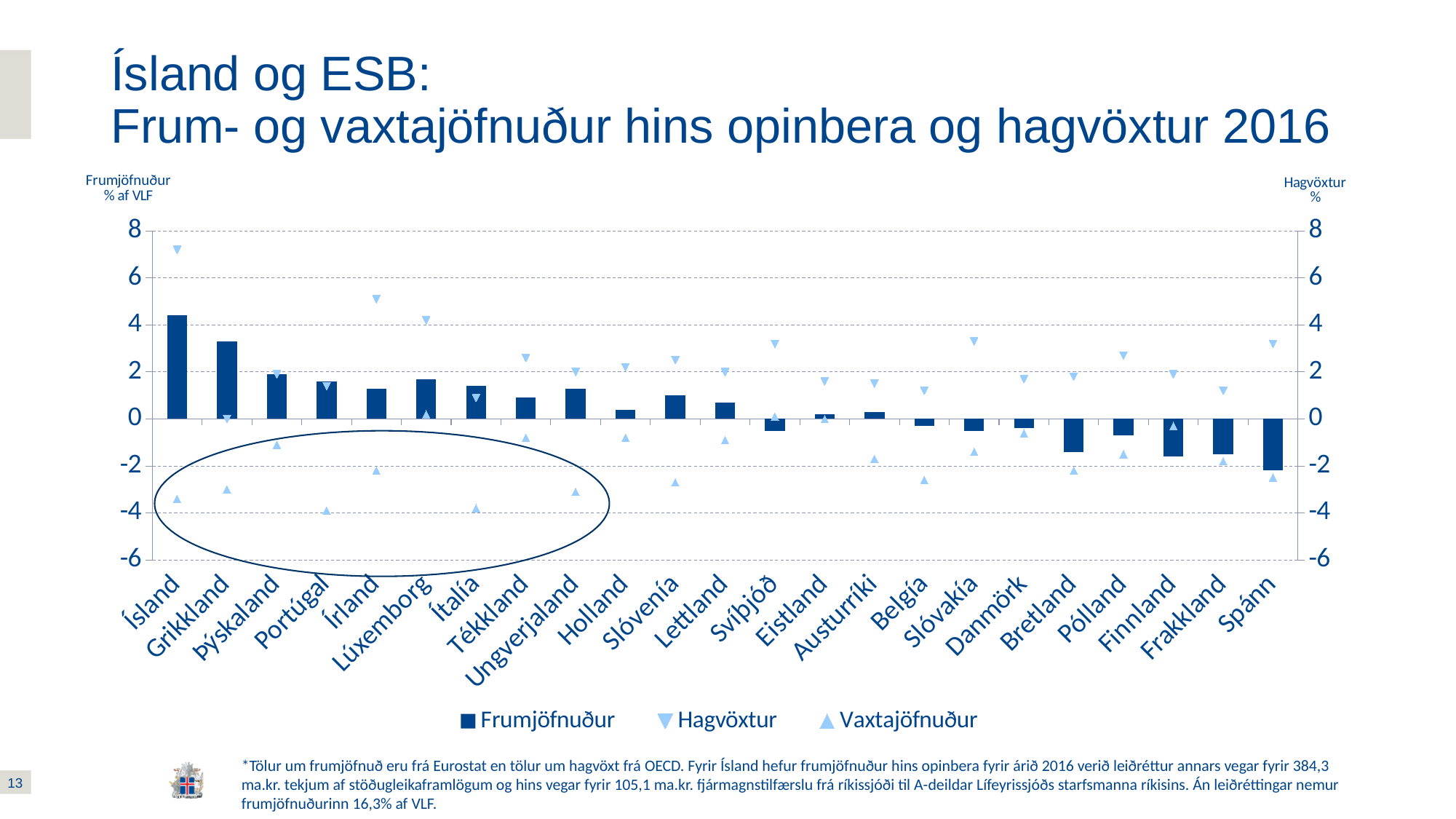

# Ísland og ESB: Frum- og vaxtajöfnuður hins opinbera og hagvöxtur 2016

### Chart

| Category | Frumjöfnuður | Hagvöxtur | Vaxtajöfnuður |
|---|---|---|---|
| Ísland | 4.4 | 7.2 | -3.4 |
| Grikkland | 3.3000000000000003 | 0.0 | -3.0 |
| Þýskaland | 1.9 | 1.9 | -1.0999999999999999 |
| Portúgal | 1.6 | 1.4 | -3.9000000000000004 |
| Írland | 1.3 | 5.1 | -2.1999999999999997 |
| Lúxemborg | 1.7000000000000002 | 4.2 | 0.2 |
| Ítalía | 1.4 | 0.9000000000000001 | -3.8 |
| Tékkland | 0.9000000000000001 | 2.6 | -0.8 |
| Ungverjaland | 1.3 | 2.0 | -3.1 |
| Holland | 0.4 | 2.2 | -0.8 |
| Slóvenía | 1.0 | 2.5 | -2.7 |
| Lettland | 0.7 | 2.0 | -0.9000000000000001 |
| Svíþjóð | -0.5 | 3.2 | 0.09999999999999998 |
| Eistland | 0.2 | 1.6 | 0.0 |
| Austurríki | 0.3 | 1.5 | -1.7000000000000002 |
| Belgía | -0.3 | 1.2 | -2.6 |
| Slóvakía | -0.5 | 3.3000000000000003 | -1.4 |
| Danmörk | -0.4 | 1.7000000000000002 | -0.5999999999999999 |
| Bretland | -1.4 | 1.8000000000000003 | -2.2 |
| Pólland | -0.7 | 2.7 | -1.5 |
| Finnland | -1.6 | 1.9 | -0.30000000000000004 |
| Frakkland | -1.5 | 1.2 | -1.7999999999999998 |
| Spánn | -2.2 | 3.2 | -2.5 |
*Tölur um frumjöfnuð eru frá Eurostat en tölur um hagvöxt frá OECD. Fyrir Ísland hefur frumjöfnuður hins opinbera fyrir árið 2016 verið leiðréttur annars vegar fyrir 384,3 ma.kr. tekjum af stöðugleikaframlögum og hins vegar fyrir 105,1 ma.kr. fjármagnstilfærslu frá ríkissjóði til A-deildar Lífeyrissjóðs starfsmanna ríkisins. Án leiðréttingar nemur frumjöfnuðurinn 16,3% af VLF.